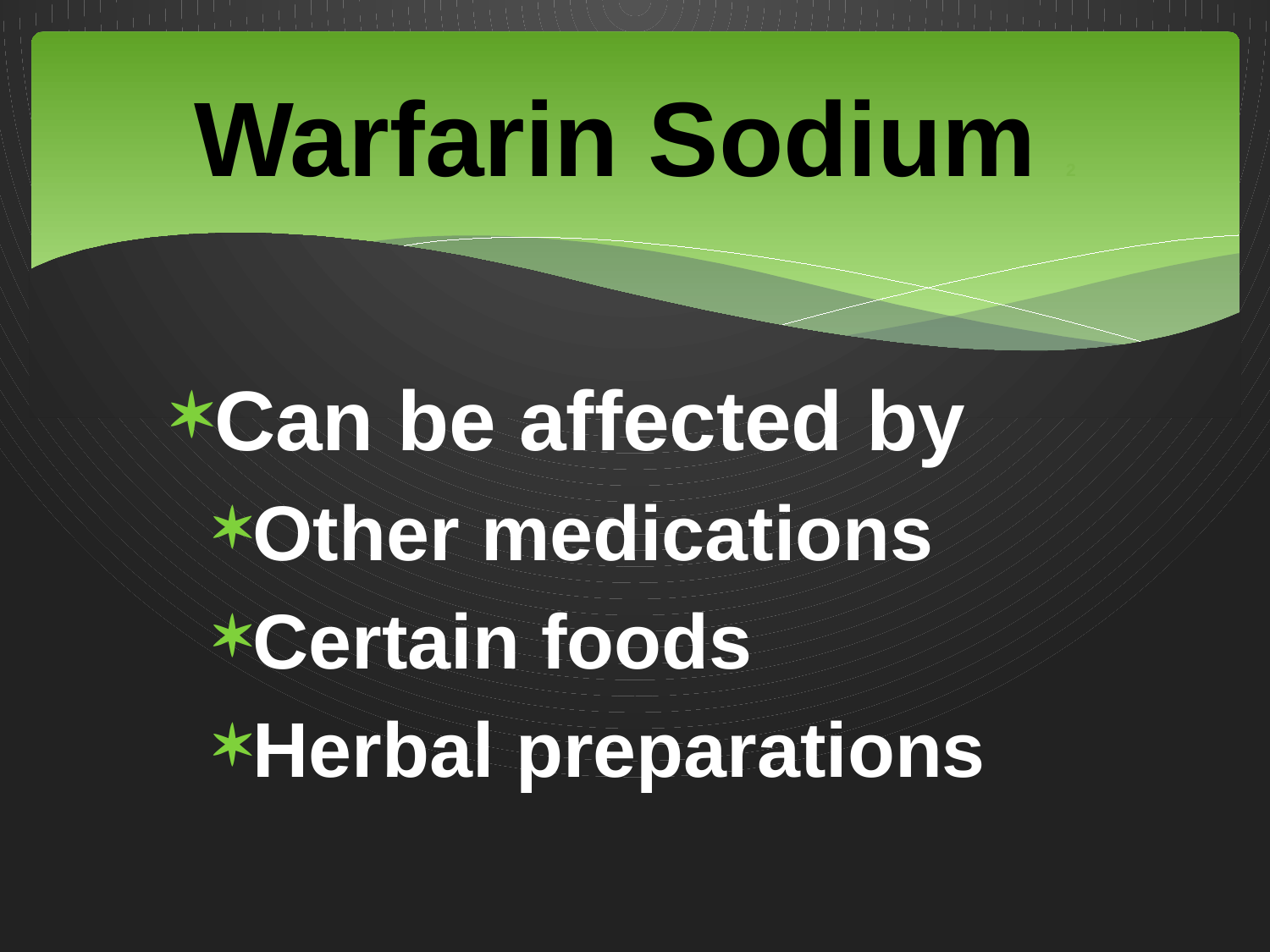

# Warfarin Sodium 2
Can be affected by
Other medications
Certain foods
Herbal preparations